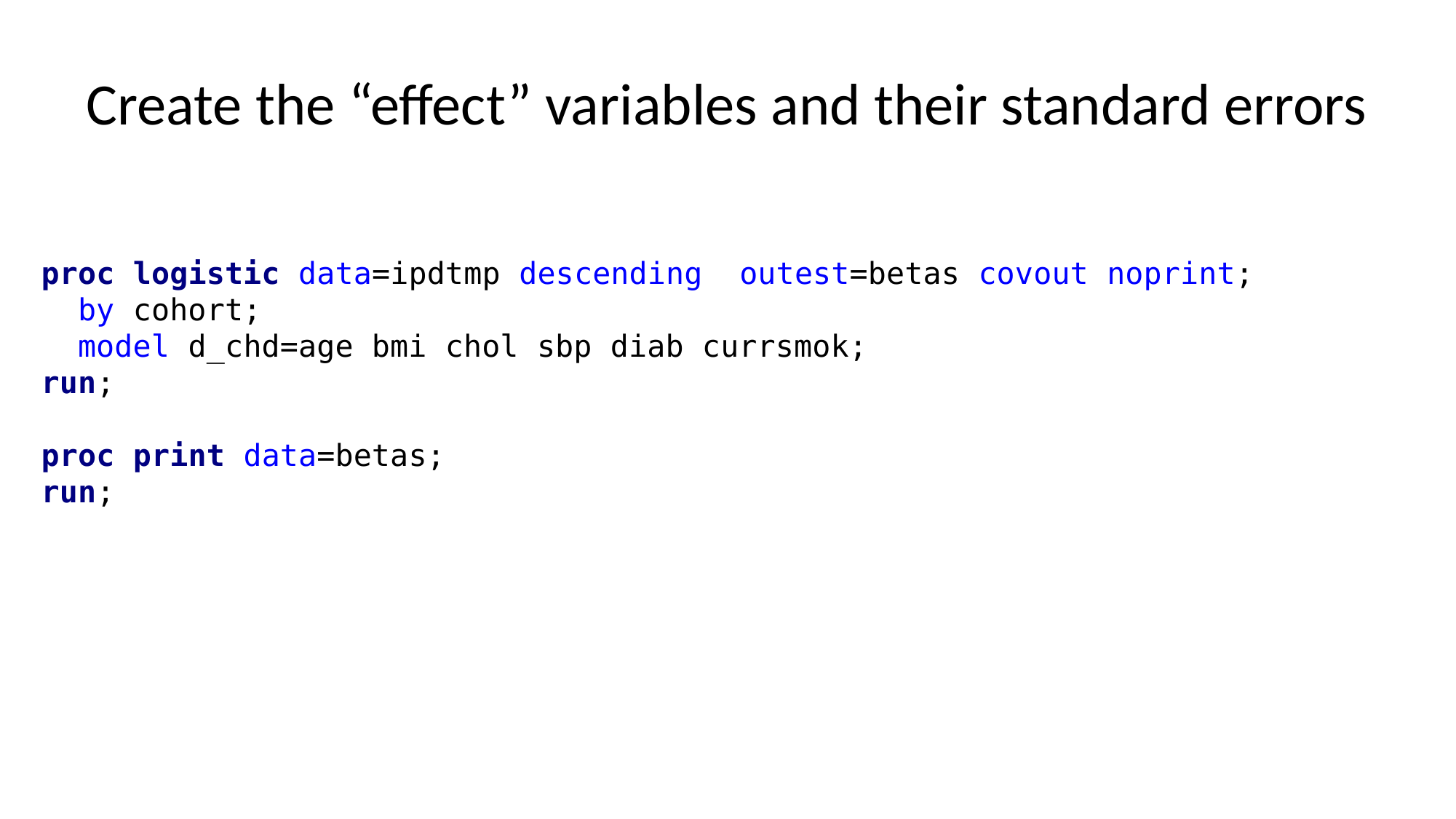

# Create the “effect” variables and their standard errors
proc logistic data=ipdtmp descending  outest=betas covout noprint;
  by cohort;
  model d_chd=age bmi chol sbp diab currsmok;
run;

proc print data=betas;
run;